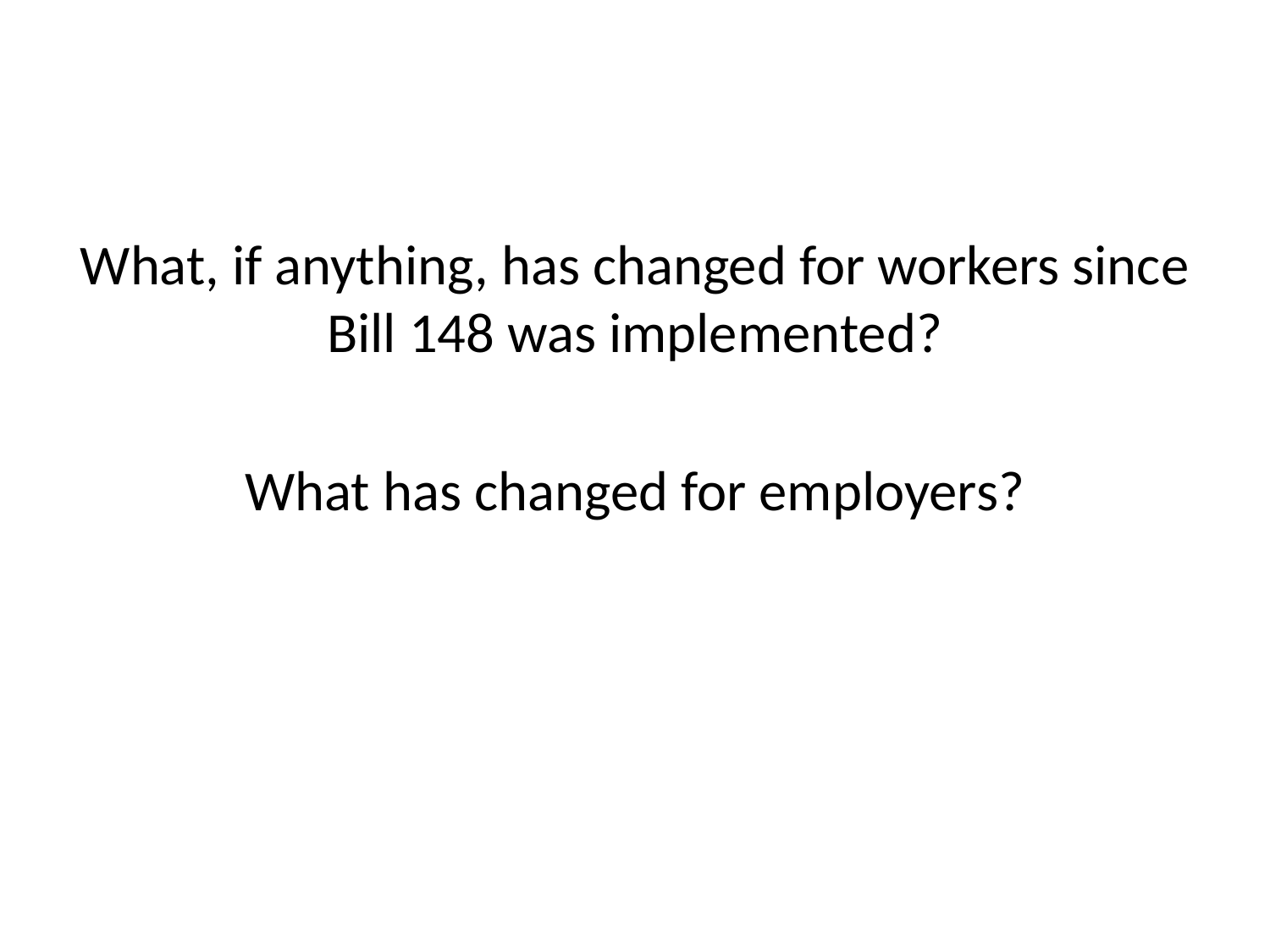

#
What, if anything, has changed for workers since Bill 148 was implemented?

What has changed for employers?